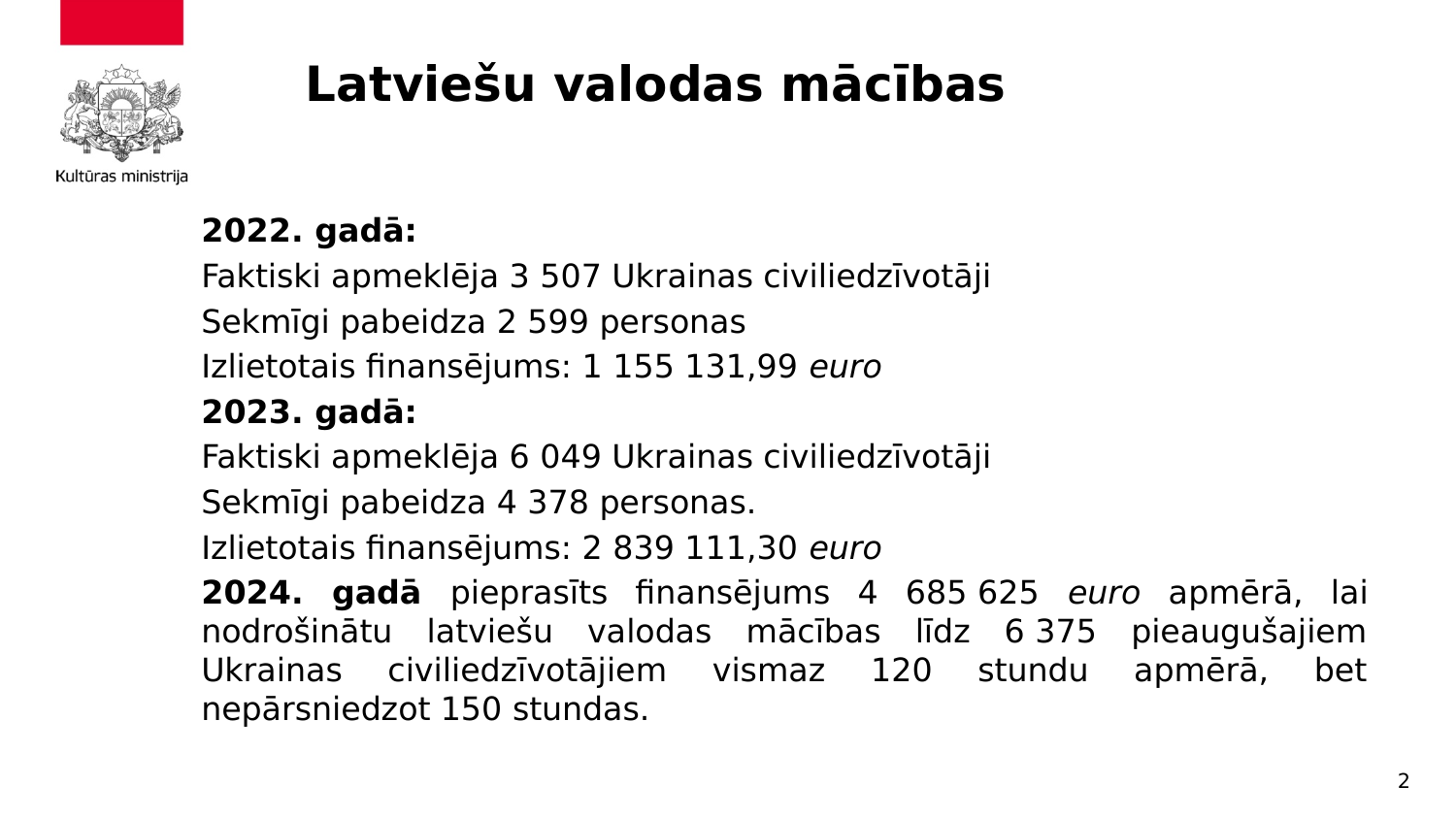

# Latviešu valodas mācības
2022. gadā:
Faktiski apmeklēja 3 507 Ukrainas civiliedzīvotāji
Sekmīgi pabeidza 2 599 personas
Izlietotais finansējums: 1 155 131,99 euro
2023. gadā:
Faktiski apmeklēja 6 049 Ukrainas civiliedzīvotāji
Sekmīgi pabeidza 4 378 personas.
Izlietotais finansējums: 2 839 111,30 euro
2024. gadā pieprasīts finansējums 4 685 625 euro apmērā, lai nodrošinātu latviešu valodas mācības līdz 6 375 pieaugušajiem Ukrainas civiliedzīvotājiem vismaz 120 stundu apmērā, bet nepārsniedzot 150 stundas.
2